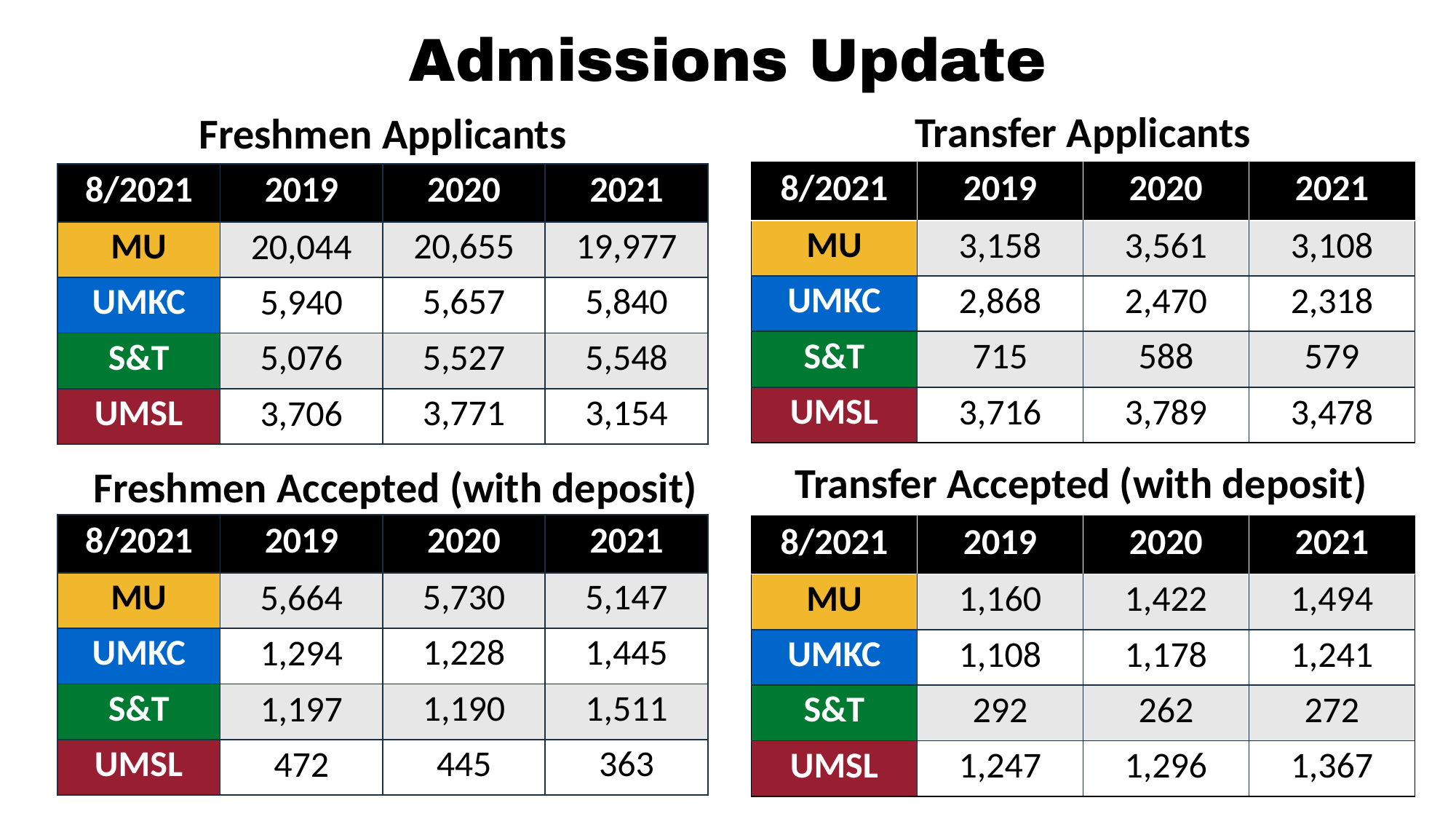

Admissions Update
Transfer Applicants
Freshmen Applicants
| 8/2021 | 2019 | 2020 | 2021 |
| --- | --- | --- | --- |
| MU | 3,158 | 3,561 | 3,108 |
| UMKC | 2,868 | 2,470 | 2,318 |
| S&T | 715 | 588 | 579 |
| UMSL | 3,716 | 3,789 | 3,478 |
| 8/2021 | 2019 | 2020 | 2021 |
| --- | --- | --- | --- |
| MU | 20,044 | 20,655 | 19,977 |
| UMKC | 5,940 | 5,657 | 5,840 |
| S&T | 5,076 | 5,527 | 5,548 |
| UMSL | 3,706 | 3,771 | 3,154 |
Transfer Accepted (with deposit)
Freshmen Accepted (with deposit)
| 8/2021 | 2019 | 2020 | 2021 |
| --- | --- | --- | --- |
| MU | 5,664 | 5,730 | 5,147 |
| UMKC | 1,294 | 1,228 | 1,445 |
| S&T | 1,197 | 1,190 | 1,511 |
| UMSL | 472 | 445 | 363 |
| 8/2021 | 2019 | 2020 | 2021 |
| --- | --- | --- | --- |
| MU | 1,160 | 1,422 | 1,494 |
| UMKC | 1,108 | 1,178 | 1,241 |
| S&T | 292 | 262 | 272 |
| UMSL | 1,247 | 1,296 | 1,367 |
11